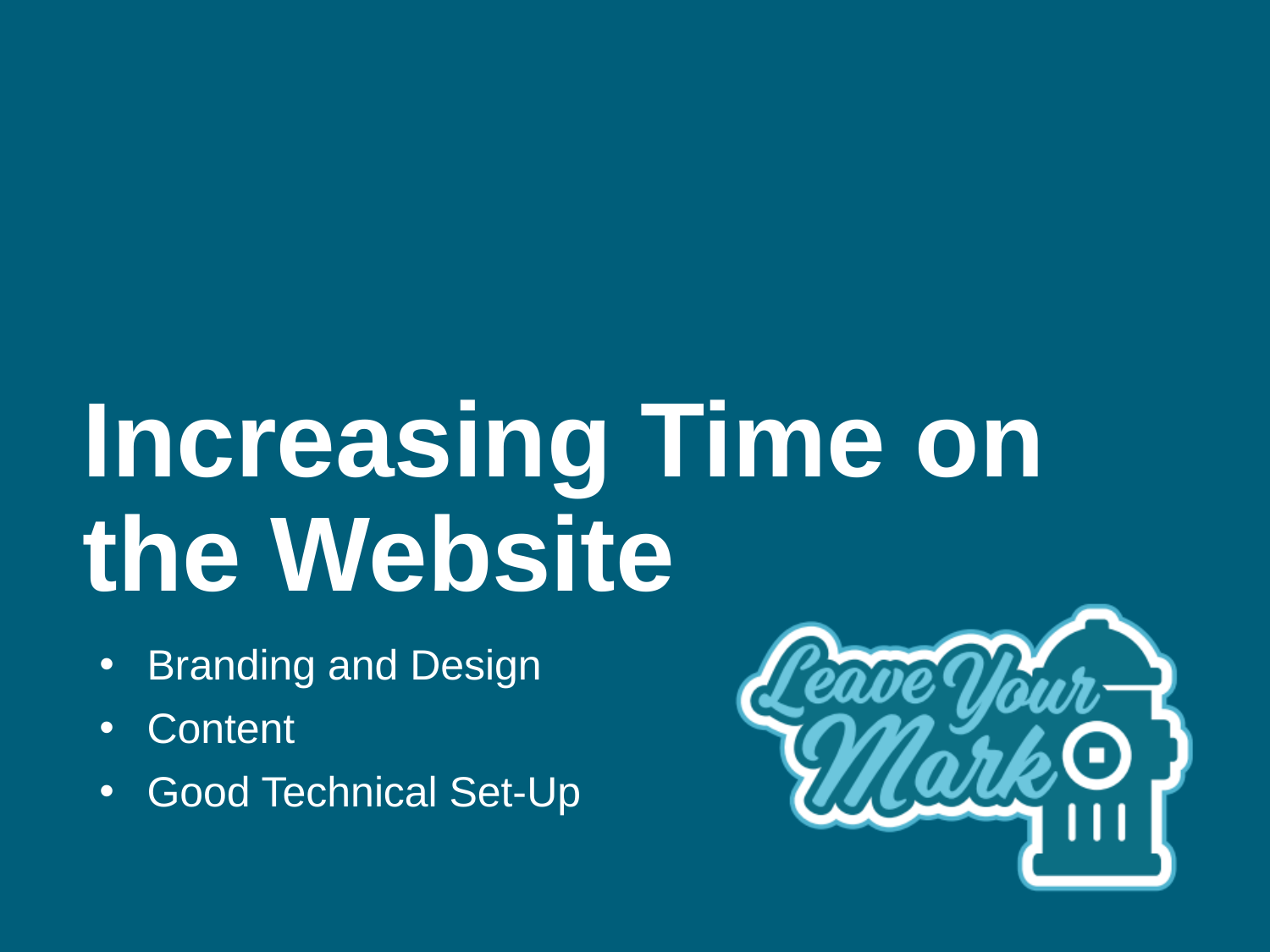

# Increasing Time on the Website
Branding and Design
Content
Good Technical Set-Up